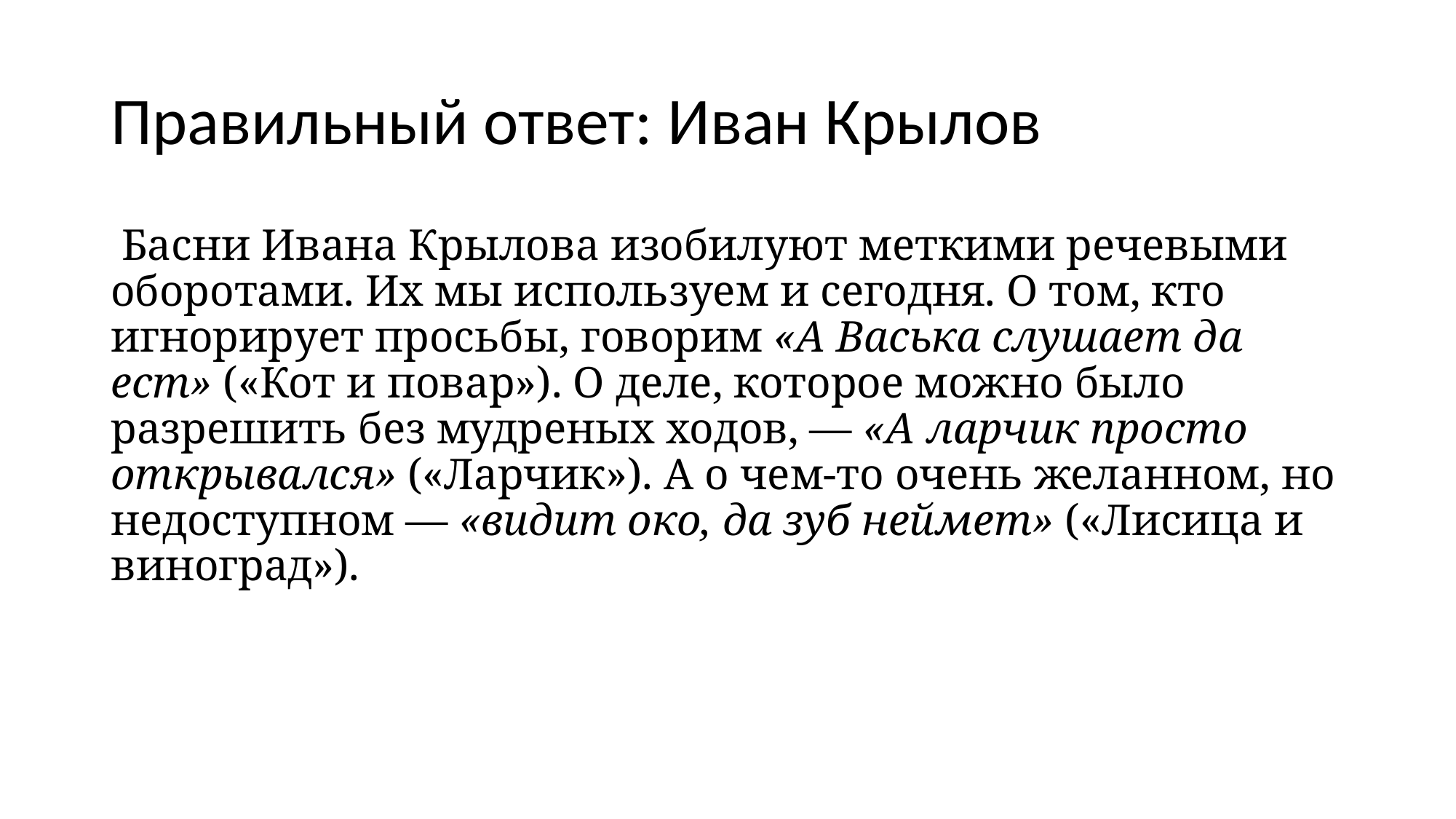

# Правильный ответ: Иван Крылов
 Басни Ивана Крылова изобилуют меткими речевыми оборотами. Их мы используем и сегодня. О том, кто игнорирует просьбы, говорим «А Васька слушает да ест» («Кот и повар»). О деле, которое можно было разрешить без мудреных ходов, — «А ларчик просто открывался» («Ларчик»). А о чем-то очень желанном, но недоступном — «видит око, да зуб неймет» («Лисица и виноград»).